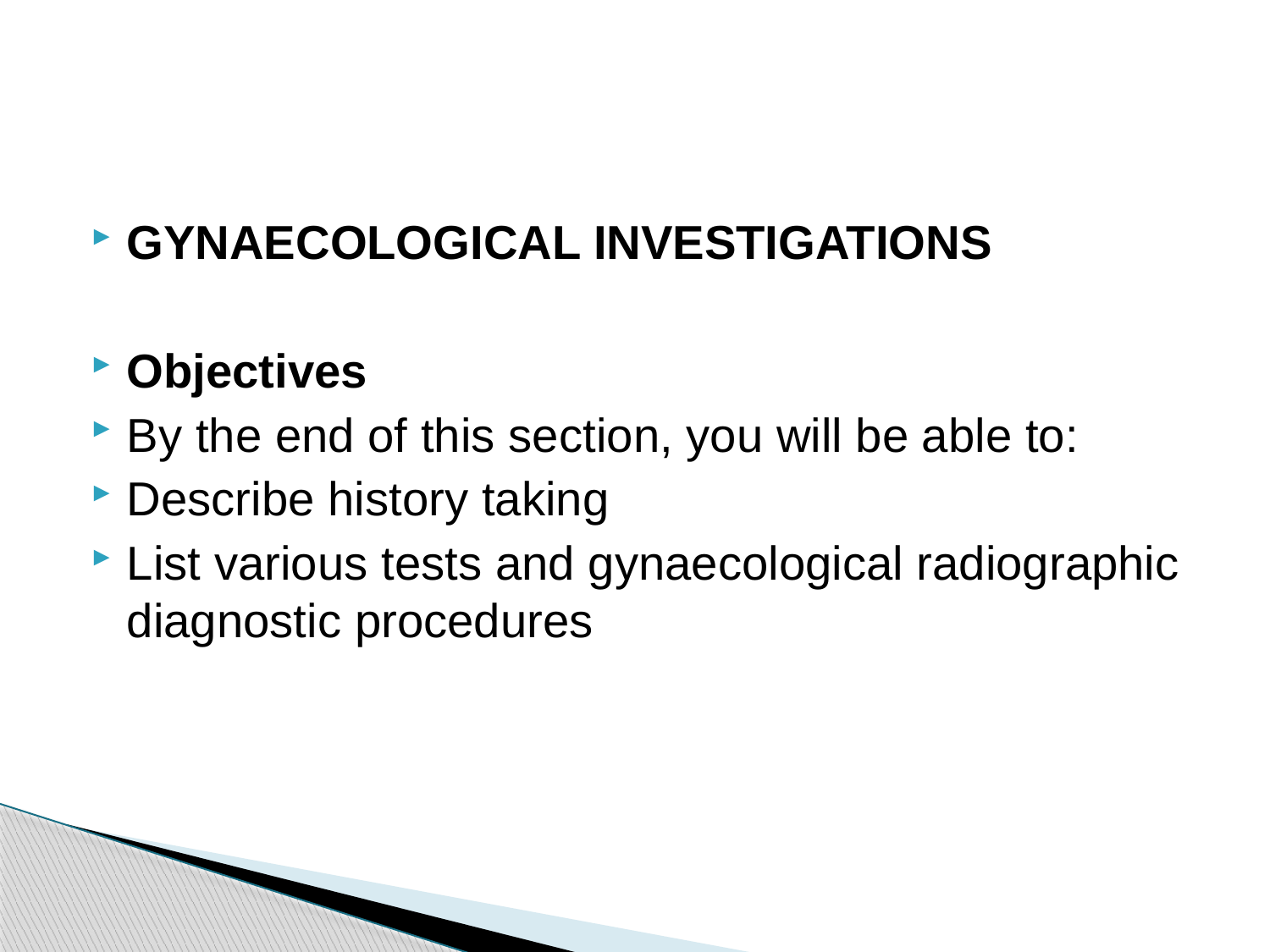

#
GYNAECOLOGICAL INVESTIGATIONS

Objectives
By the end of this section, you will be able to:
Describe history taking
List various tests and gynaecological radiographic diagnostic procedures

2